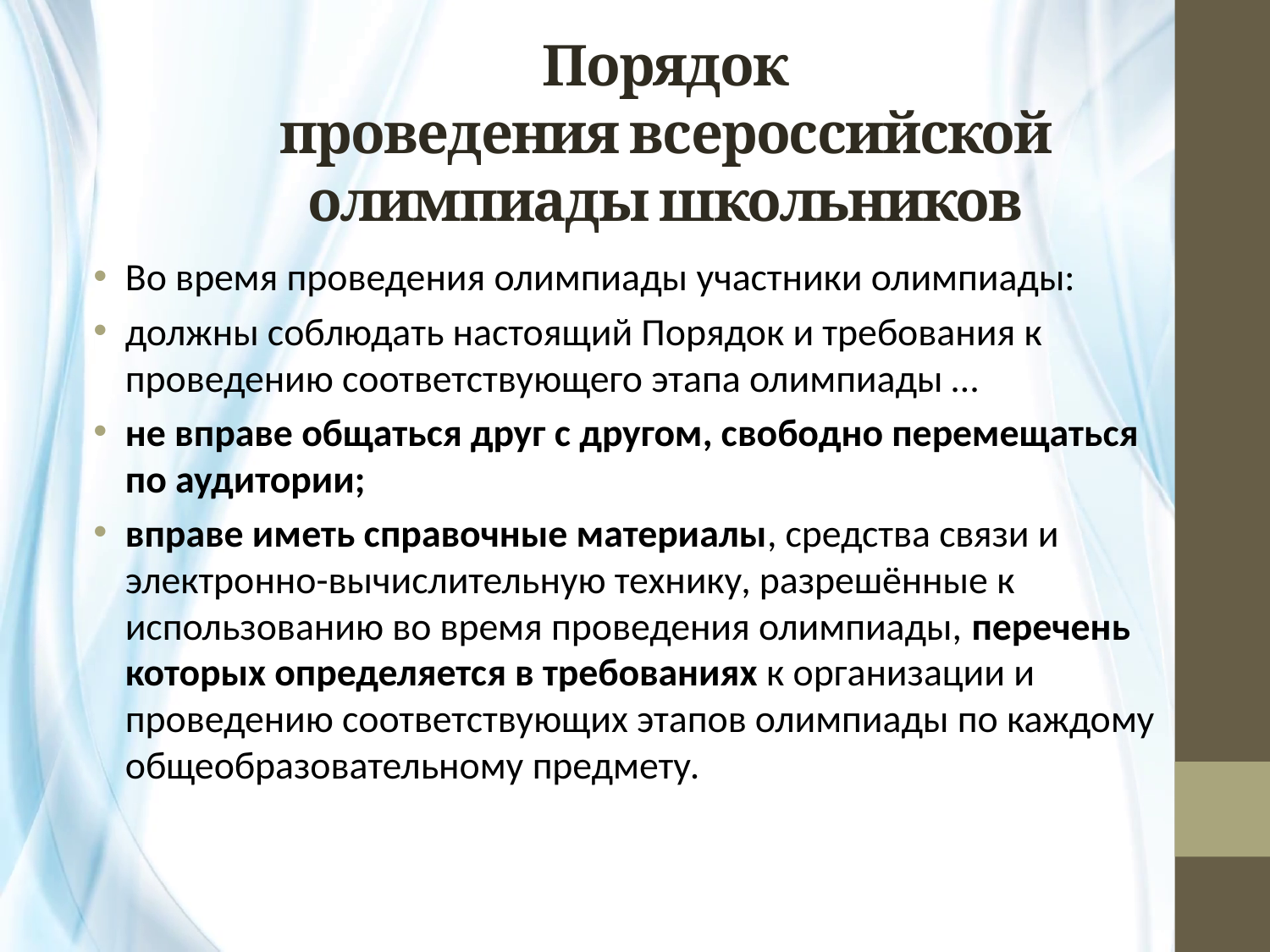

# Порядок проведения всероссийской олимпиады школьников
Во время проведения олимпиады участники олимпиады:
должны соблюдать настоящий Порядок и требования к проведению соответствующего этапа олимпиады …
не вправе общаться друг с другом, свободно перемещаться по аудитории;
вправе иметь справочные материалы, средства связи и электронно-вычислительную технику, разрешённые к использованию во время проведения олимпиады, перечень которых определяется в требованиях к организации и проведению соответствующих этапов олимпиады по каждому общеобразовательному предмету.